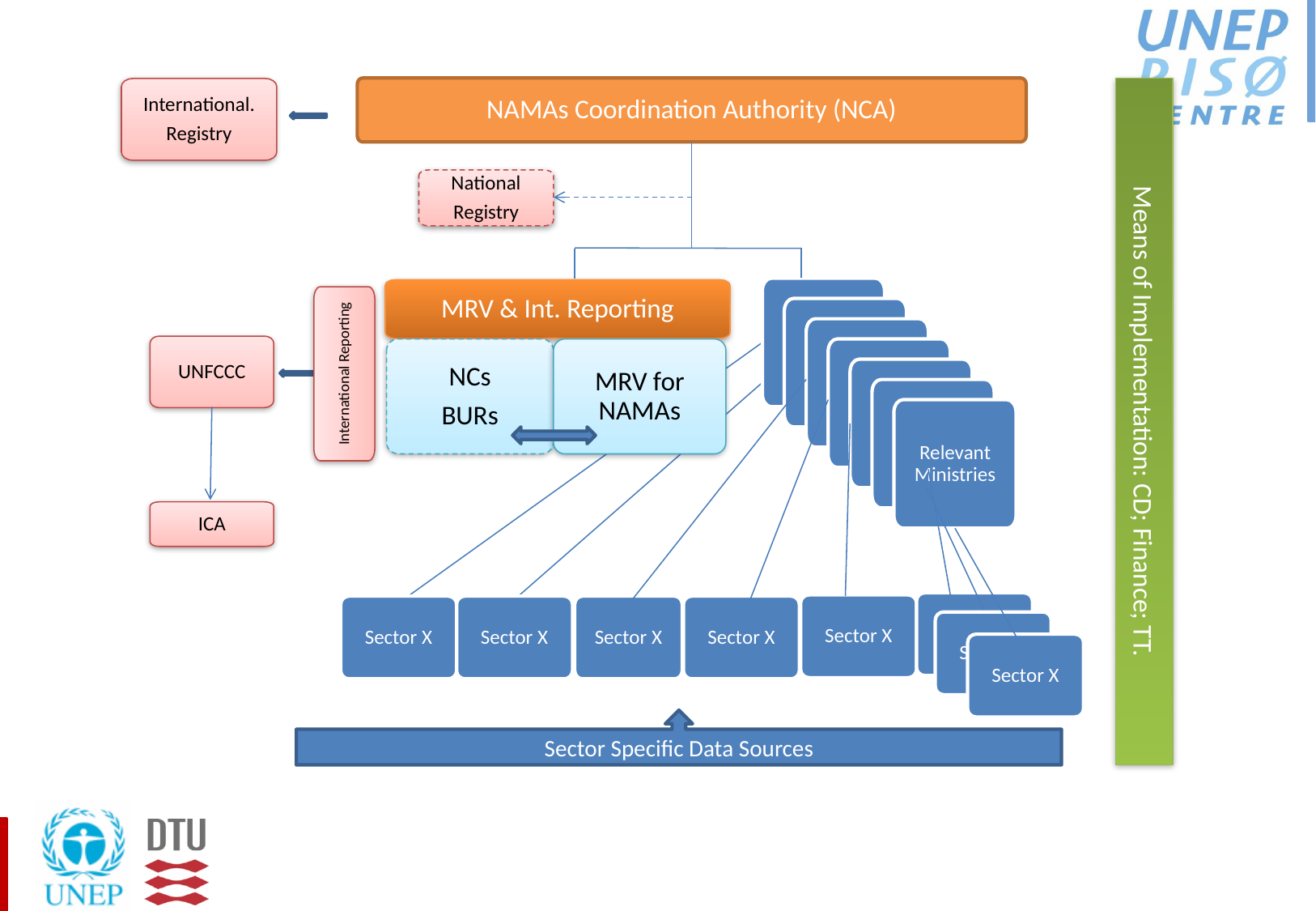

Means of Implementation: CD; Finance; TT.
NAMAs Coordination Authority (NCA)
International.
Registry

National
Registry
Relevant Ministries
MRV & Int. Reporting
NCs
BURs
MRV for NAMAs
Relevant Ministries
Relevant Ministries
UNFCCC
Relevant Ministries
International Reporting
Relevant Ministries

Relevant Ministries
Relevant Ministries

ICA
Sector X
Sector X
Sector X
Sector X
Sector X
Sector X
Sector X
Sector X
Sector Specific Data Sources